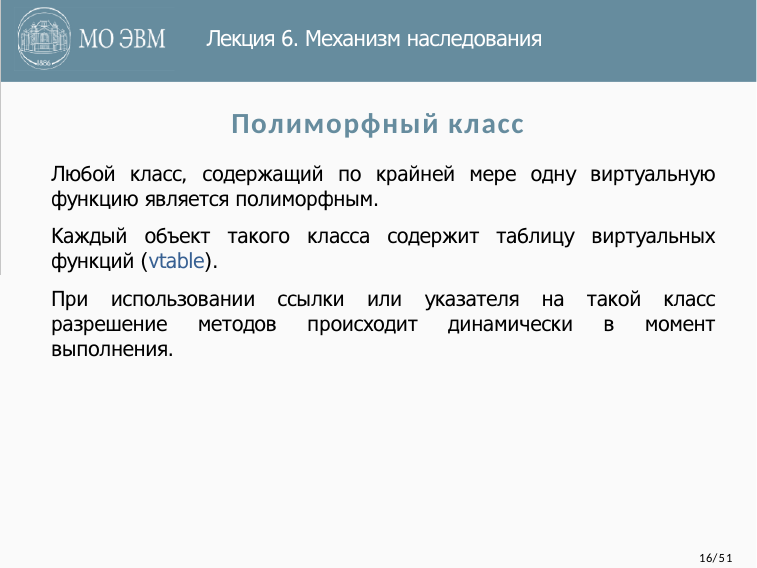

Лекция 6. Механизм наследования
Полиморфный класс
Любой класс, содержащий по крайней мере одну виртуальную функцию является полиморфным.
Каждый объект такого класса содержит таблицу виртуальных функций (vtable).
При использовании ссылки или указателя на такой класс разрешение методов происходит динамически в момент выполнения.

16/51